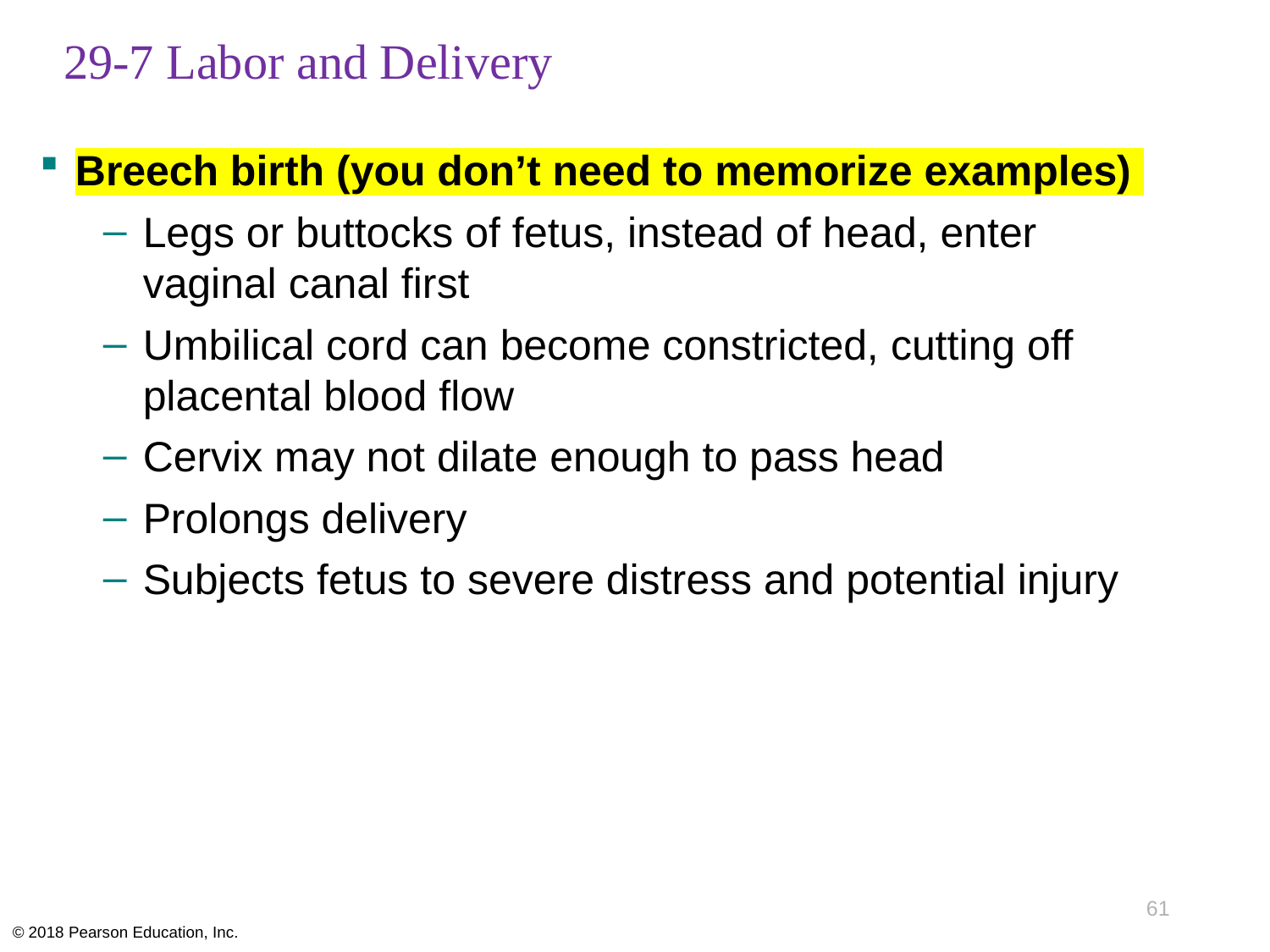

# 29-7 Labor and Delivery
Breech birth (you don’t need to memorize examples)
Legs or buttocks of fetus, instead of head, enter vaginal canal first
Umbilical cord can become constricted, cutting off placental blood flow
Cervix may not dilate enough to pass head
Prolongs delivery
Subjects fetus to severe distress and potential injury
61